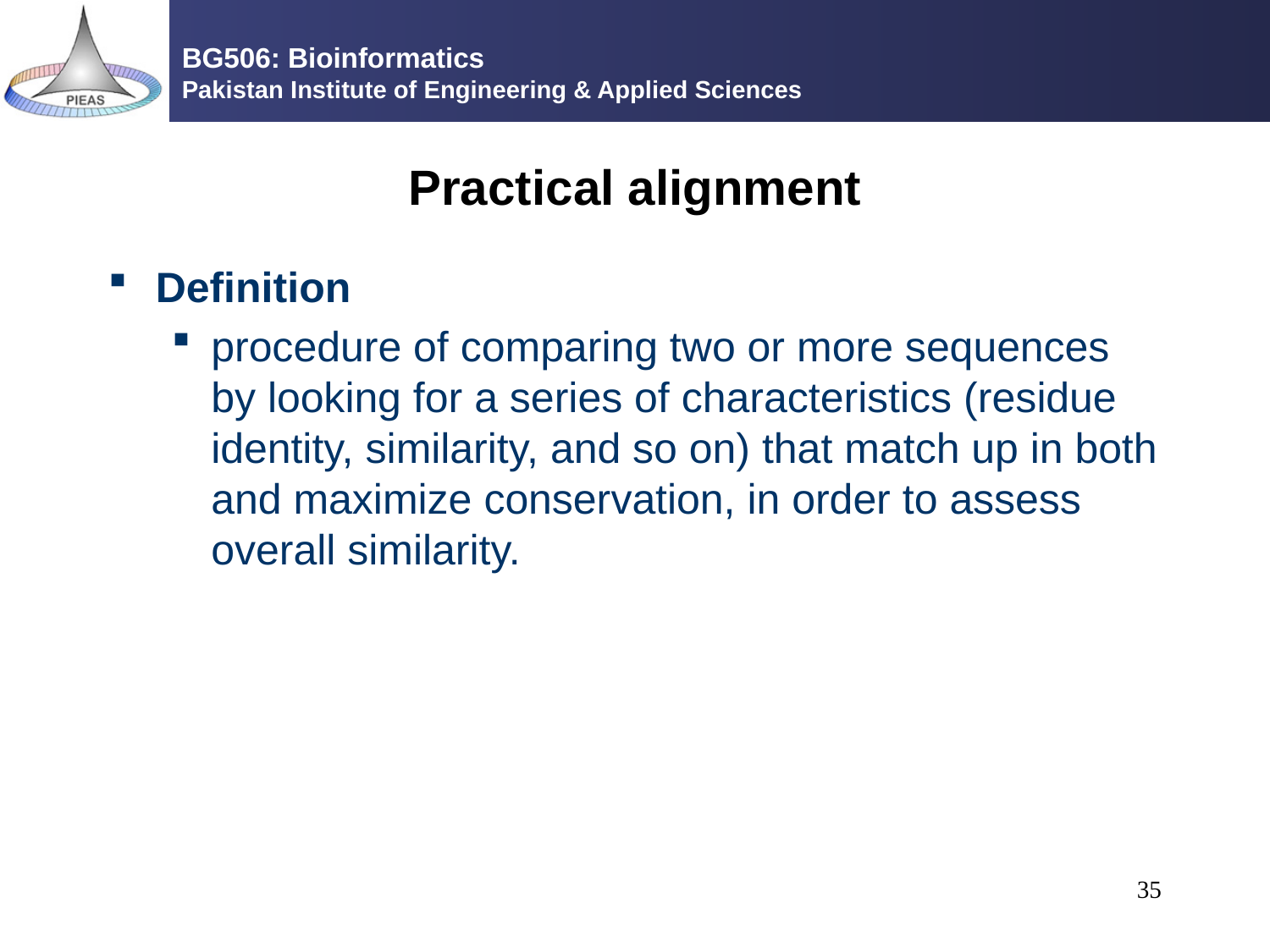

# Practical alignment
Definition
procedure of comparing two or more sequences by looking for a series of characteristics (residue identity, similarity, and so on) that match up in both and maximize conservation, in order to assess overall similarity.
35